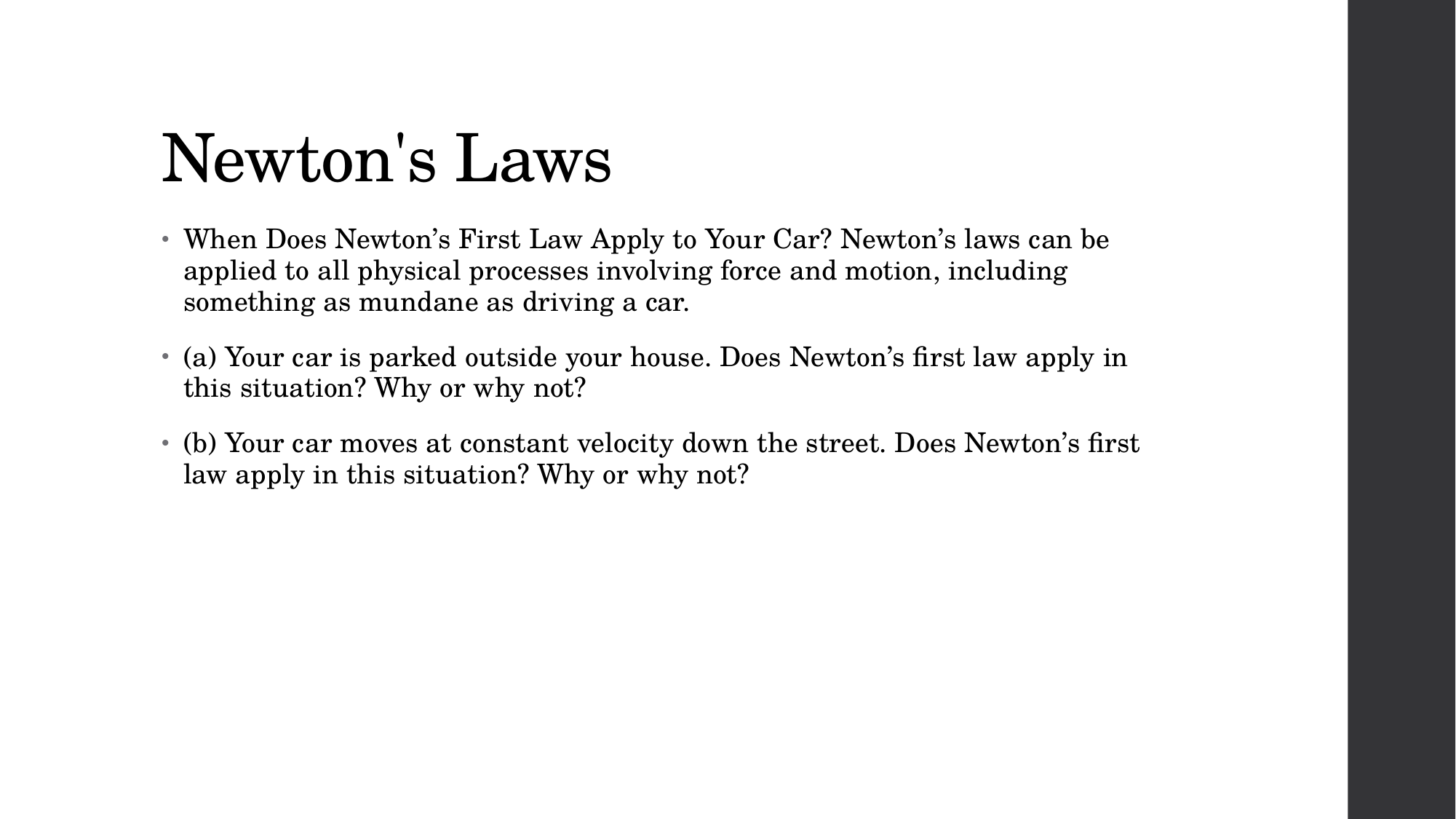

# Newton's Laws
When Does Newton’s First Law Apply to Your Car? Newton’s laws can be applied to all physical processes involving force and motion, including something as mundane as driving a car.
(a) Your car is parked outside your house. Does Newton’s first law apply in this situation? Why or why not?
(b) Your car moves at constant velocity down the street. Does Newton’s first law apply in this situation? Why or why not?